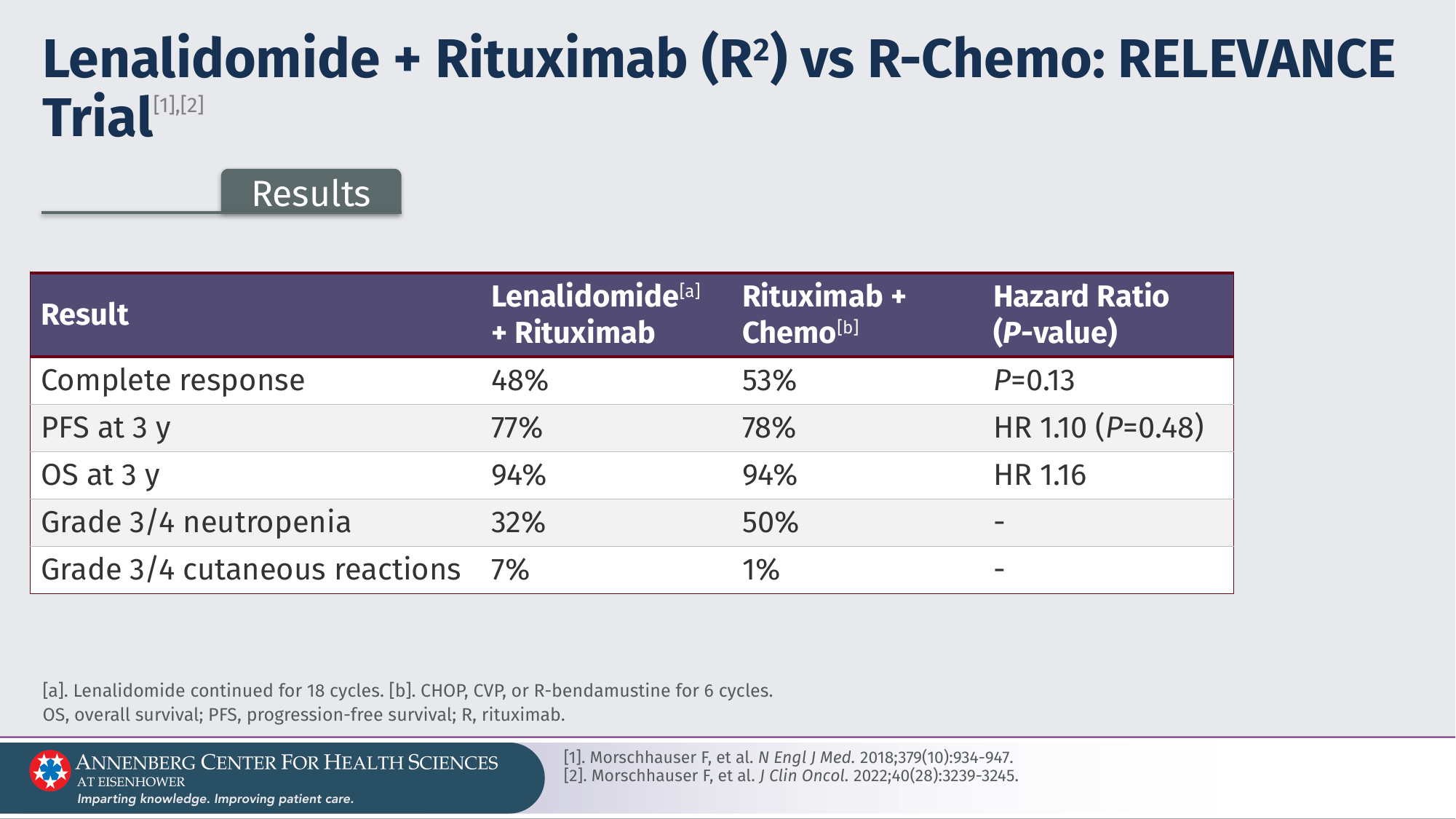

# Lenalidomide + Rituximab (R2) vs R-Chemo: RELEVANCE Trial[1],[2]
Results
| Result | Lenalidomide[a] + Rituximab | Rituximab + Chemo[b] | Hazard Ratio (P-value) |
| --- | --- | --- | --- |
| Complete response | 48% | 53% | P=0.13 |
| PFS at 3 y | 77% | 78% | HR 1.10 (P=0.48) |
| OS at 3 y | 94% | 94% | HR 1.16 |
| Grade 3/4 neutropenia | 32% | 50% | - |
| Grade 3/4 cutaneous reactions | 7% | 1% | - |
[a]. Lenalidomide continued for 18 cycles. [b]. CHOP, CVP, or R-bendamustine for 6 cycles.
OS, overall survival; PFS, progression-free survival; R, rituximab.
[1]. Morschhauser F, et al. N Engl J Med. 2018;379(10):934-947.
[2]. Morschhauser F, et al. J Clin Oncol. 2022;40(28):3239-3245.